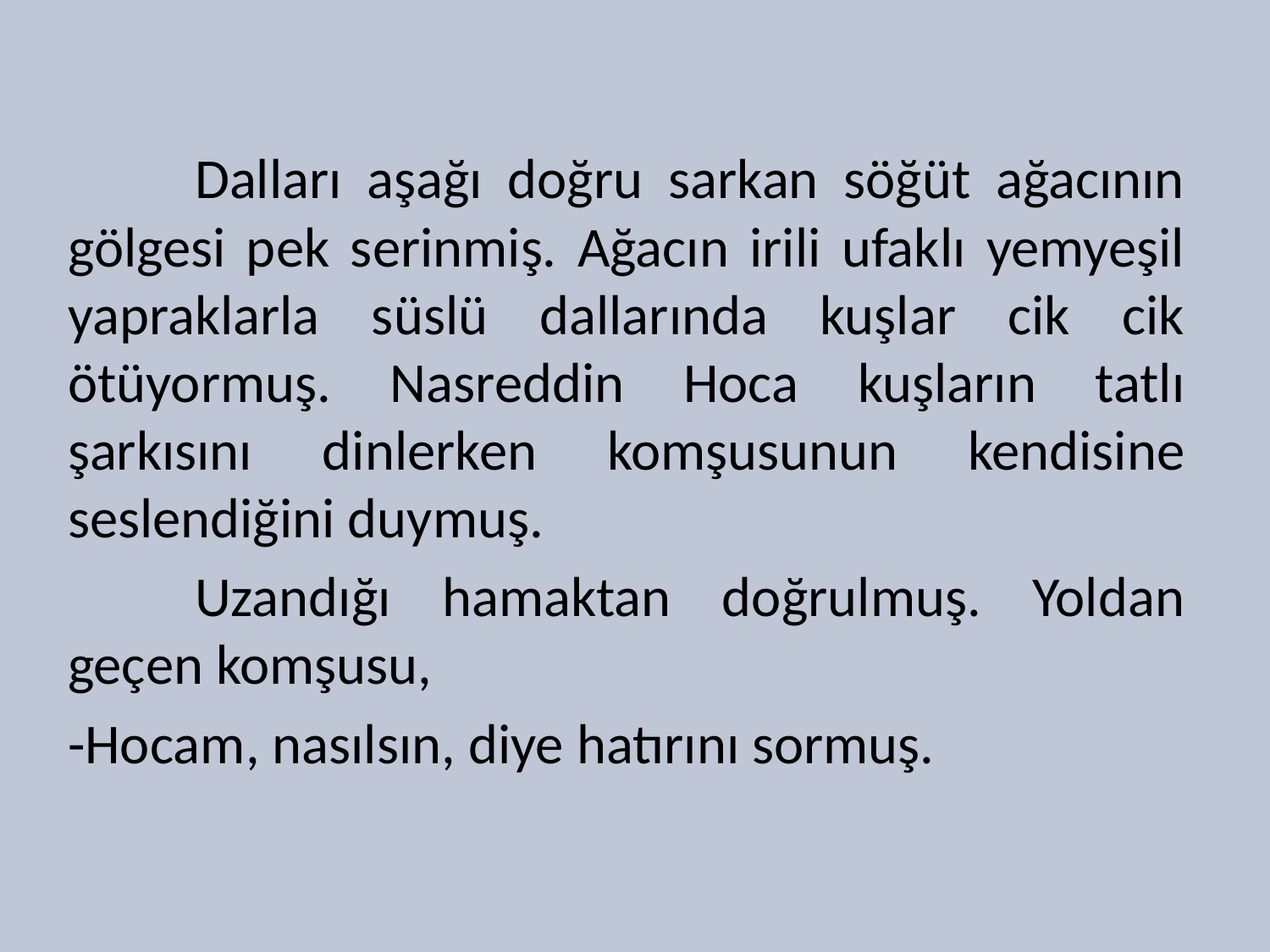

Dalları aşağı doğru sarkan söğüt ağacının gölgesi pek serinmiş. Ağacın irili ufaklı yemyeşil yapraklarla süslü dallarında kuşlar cik cik ötüyormuş. Nasreddin Hoca kuşların tatlı şarkısını dinlerken komşusunun kendisine seslendiğini duymuş.
	Uzandığı hamaktan doğrulmuş. Yoldan geçen komşusu,
-Hocam, nasılsın, diye hatırını sormuş.